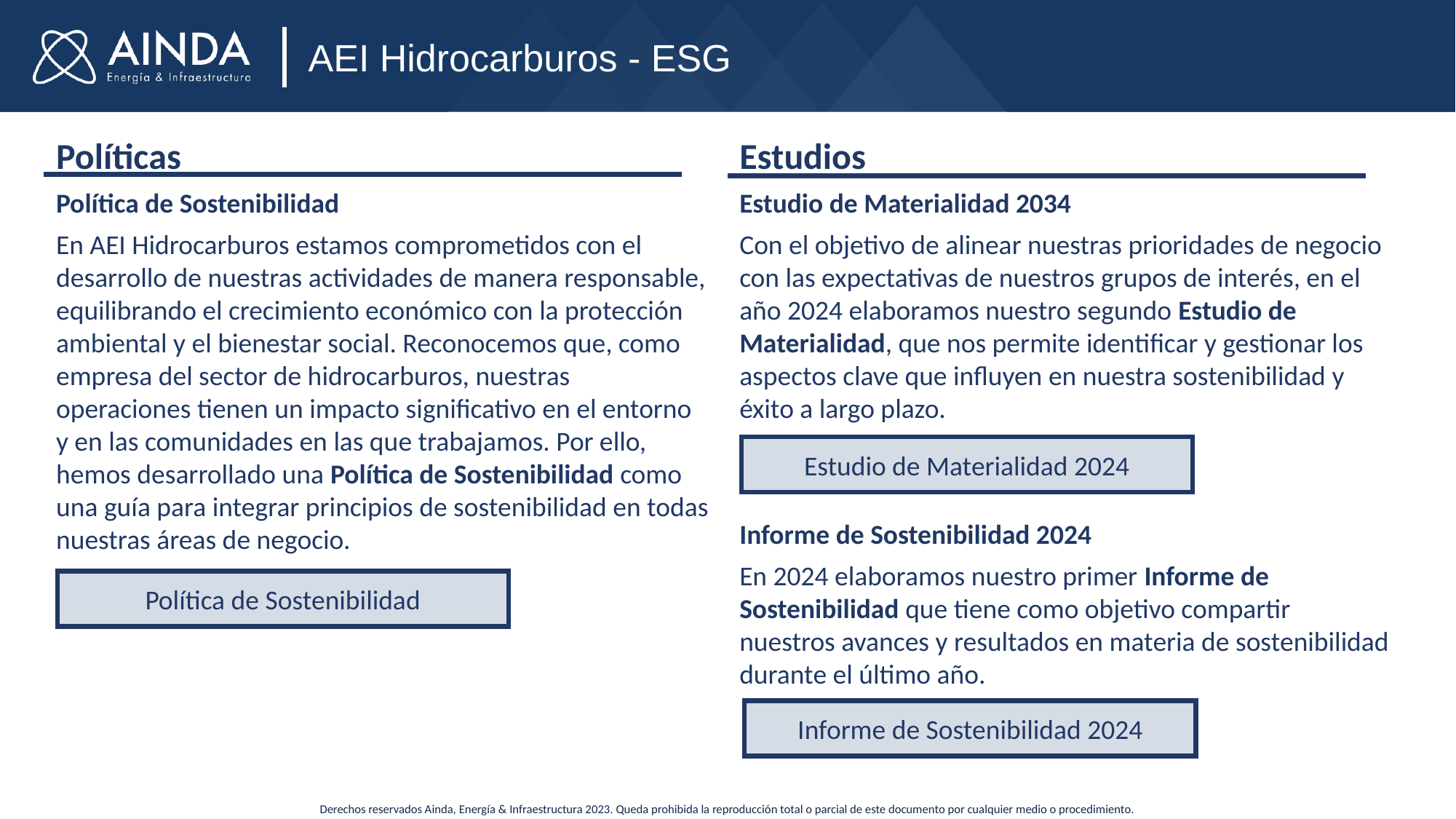

AEI Hidrocarburos - ESG
Políticas
Política de Sostenibilidad
En AEI Hidrocarburos estamos comprometidos con el desarrollo de nuestras actividades de manera responsable, equilibrando el crecimiento económico con la protección ambiental y el bienestar social. Reconocemos que, como empresa del sector de hidrocarburos, nuestras operaciones tienen un impacto significativo en el entorno y en las comunidades en las que trabajamos. Por ello, hemos desarrollado una Política de Sostenibilidad como una guía para integrar principios de sostenibilidad en todas nuestras áreas de negocio.

Estudios
Estudio de Materialidad 2034
Con el objetivo de alinear nuestras prioridades de negocio con las expectativas de nuestros grupos de interés, en el año 2024 elaboramos nuestro segundo Estudio de Materialidad, que nos permite identificar y gestionar los aspectos clave que influyen en nuestra sostenibilidad y éxito a largo plazo.

Informe de Sostenibilidad 2024
En 2024 elaboramos nuestro primer Informe de Sostenibilidad que tiene como objetivo compartir nuestros avances y resultados en materia de sostenibilidad durante el último año.
Estudio de Materialidad 2024
Política de Sostenibilidad
Informe de Sostenibilidad 2024